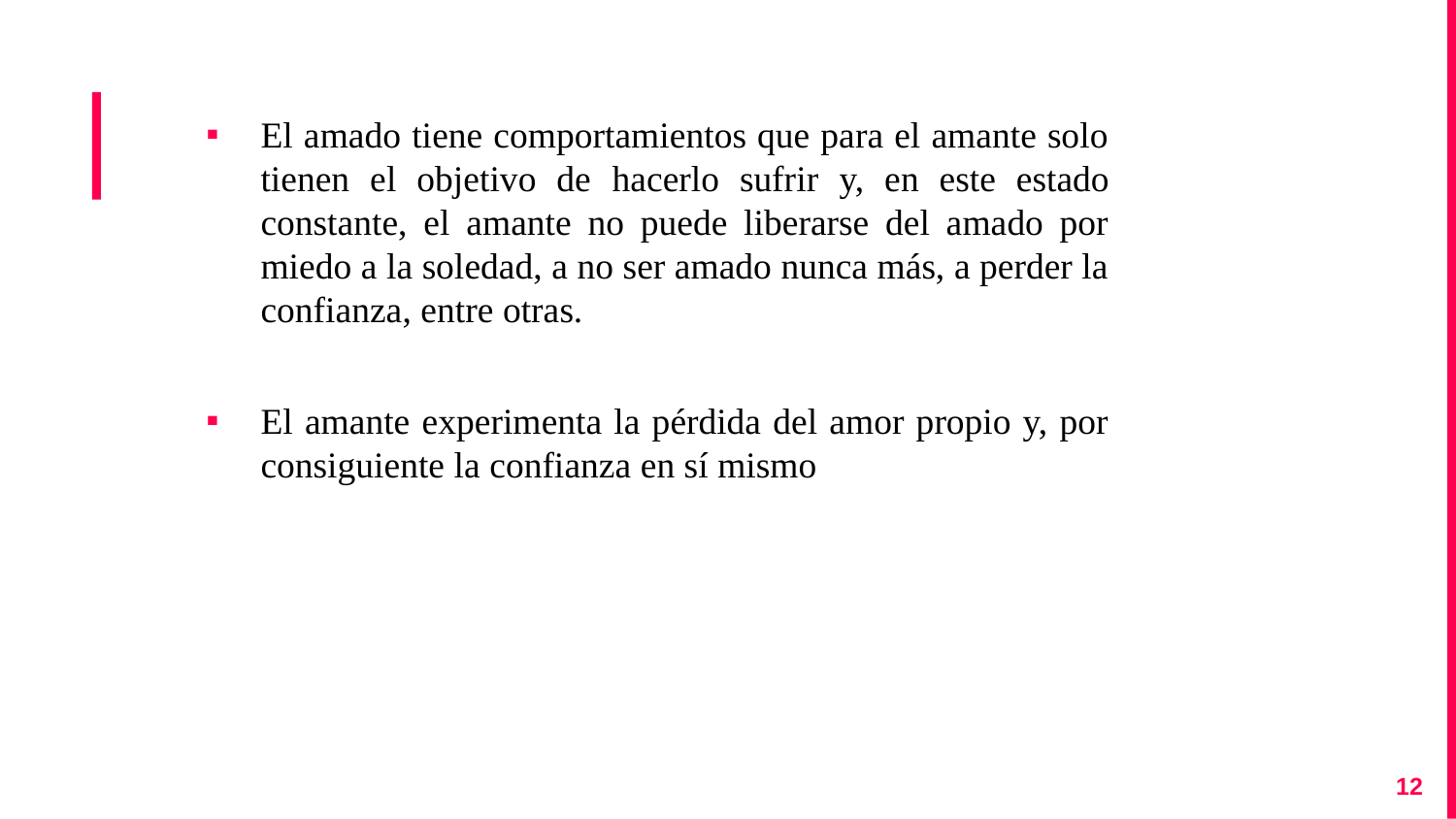

El amado tiene comportamientos que para el amante solo tienen el objetivo de hacerlo sufrir y, en este estado constante, el amante no puede liberarse del amado por miedo a la soledad, a no ser amado nunca más, a perder la confianza, entre otras.

El amante experimenta la pérdida del amor propio y, por consiguiente la confianza en sí mismo

12